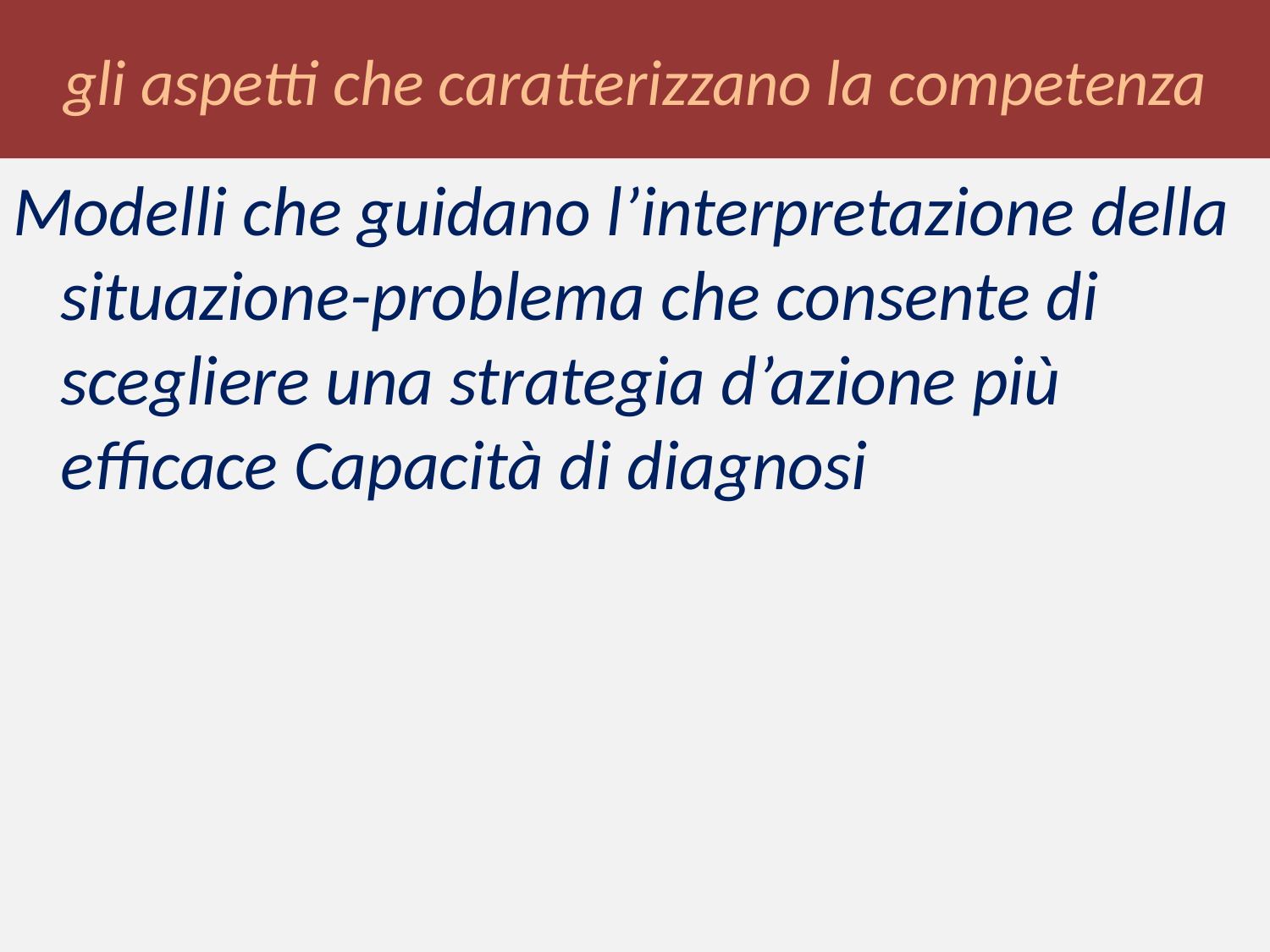

gli aspetti che caratterizzano la competenza
Modelli che guidano l’interpretazione della situazione-problema che consente di scegliere una strategia d’azione più efficace Capacità di diagnosi